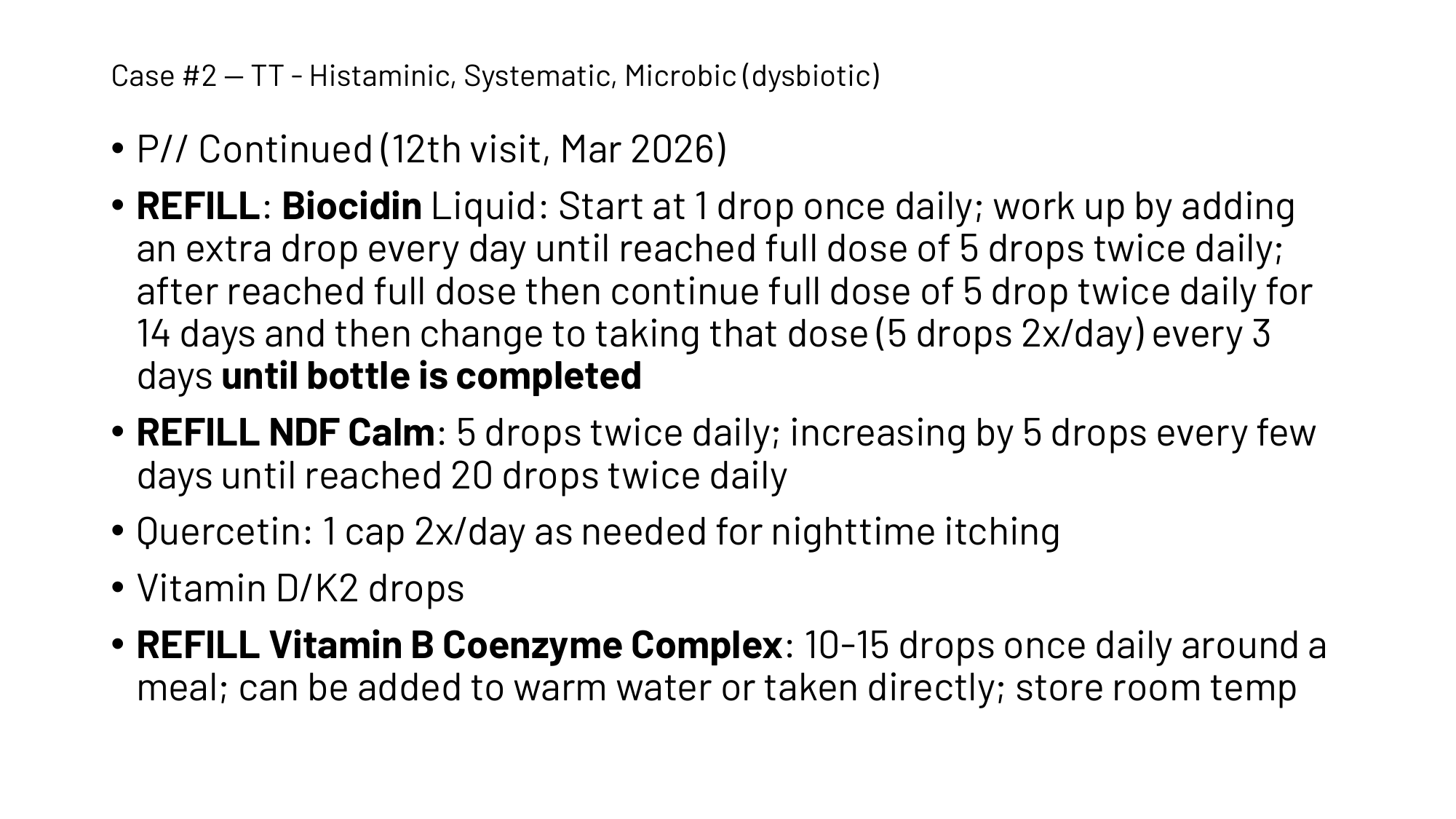

# Case #2 — TT - Histaminic, Systematic, Microbic (dysbiotic)
P// Continued (12th visit, Mar 2026)
REFILL: Biocidin Liquid: Start at 1 drop once daily; work up by adding an extra drop every day until reached full dose of 5 drops twice daily; after reached full dose then continue full dose of 5 drop twice daily for 14 days and then change to taking that dose (5 drops 2x/day) every 3 days until bottle is completed
REFILL NDF Calm: 5 drops twice daily; increasing by 5 drops every few days until reached 20 drops twice daily
Quercetin: 1 cap 2x/day as needed for nighttime itching
Vitamin D/K2 drops
REFILL Vitamin B Coenzyme Complex: 10-15 drops once daily around a meal; can be added to warm water or taken directly; store room temp